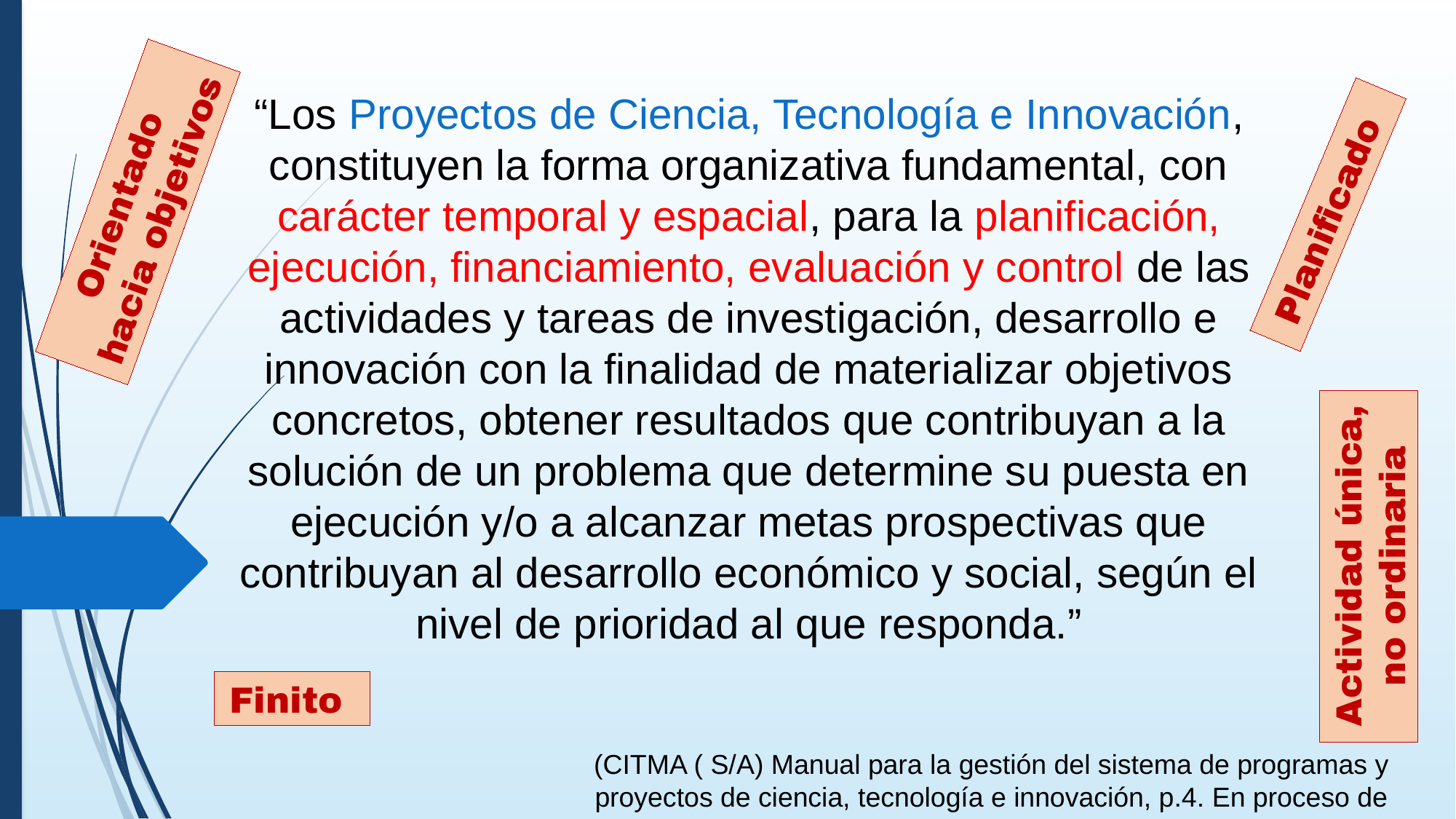

“Los Proyectos de Ciencia, Tecnología e Innovación, constituyen la forma organizativa fundamental, con carácter temporal y espacial, para la planificación, ejecución, financiamiento, evaluación y control de las actividades y tareas de investigación, desarrollo e innovación con la finalidad de materializar objetivos concretos, obtener resultados que contribuyan a la solución de un problema que determine su puesta en ejecución y/o a alcanzar metas prospectivas que contribuyan al desarrollo económico y social, según el nivel de prioridad al que responda.”
Orientado hacia objetivos
Planificado
Actividad única, no ordinaria
Finito
(CITMA ( S/A) Manual para la gestión del sistema de programas y proyectos de ciencia, tecnología e innovación, p.4. En proceso de aprobación)